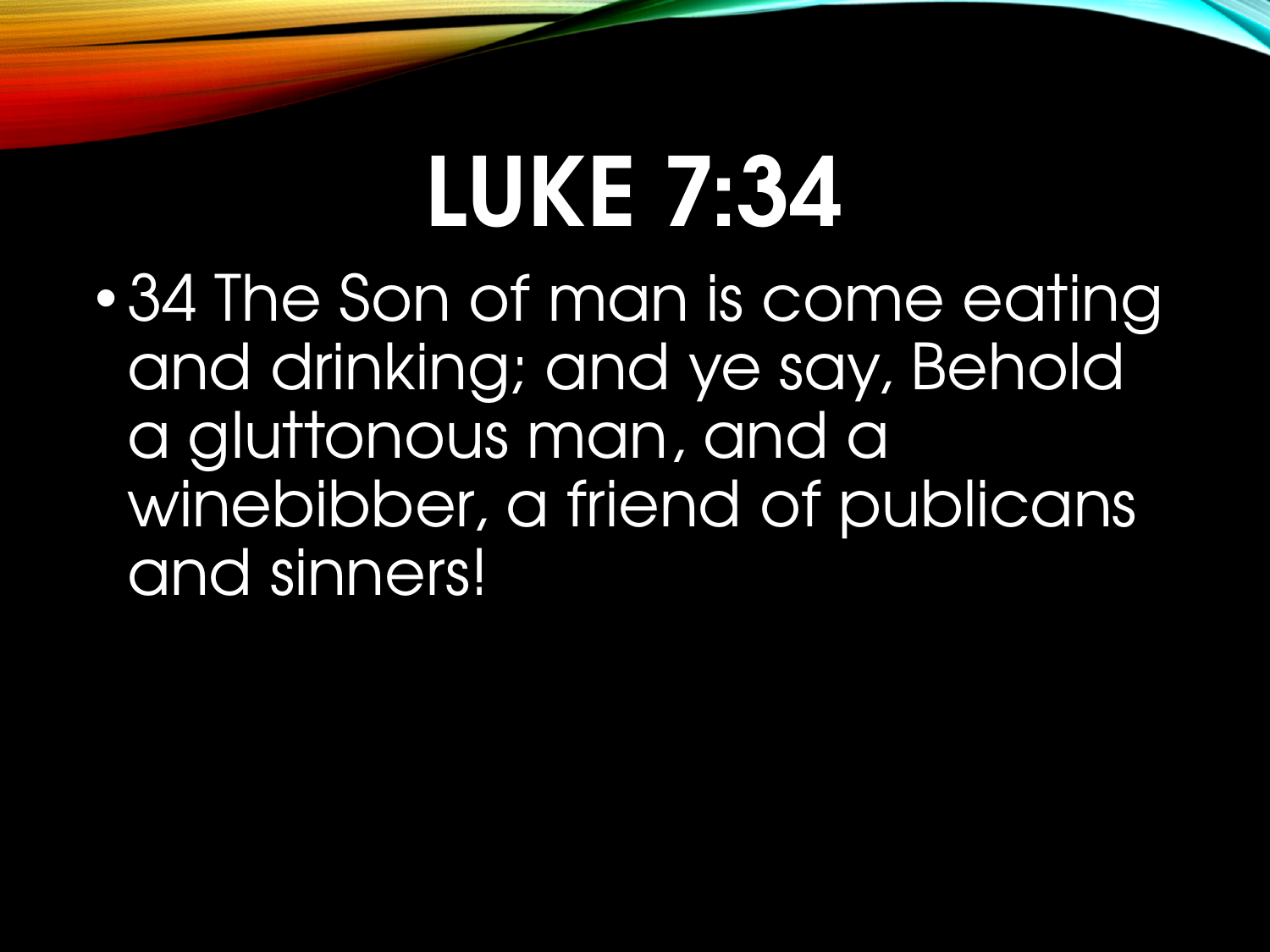

# Luke 7:34
34 The Son of man is come eating and drinking; and ye say, Behold a gluttonous man, and a winebibber, a friend of publicans and sinners!